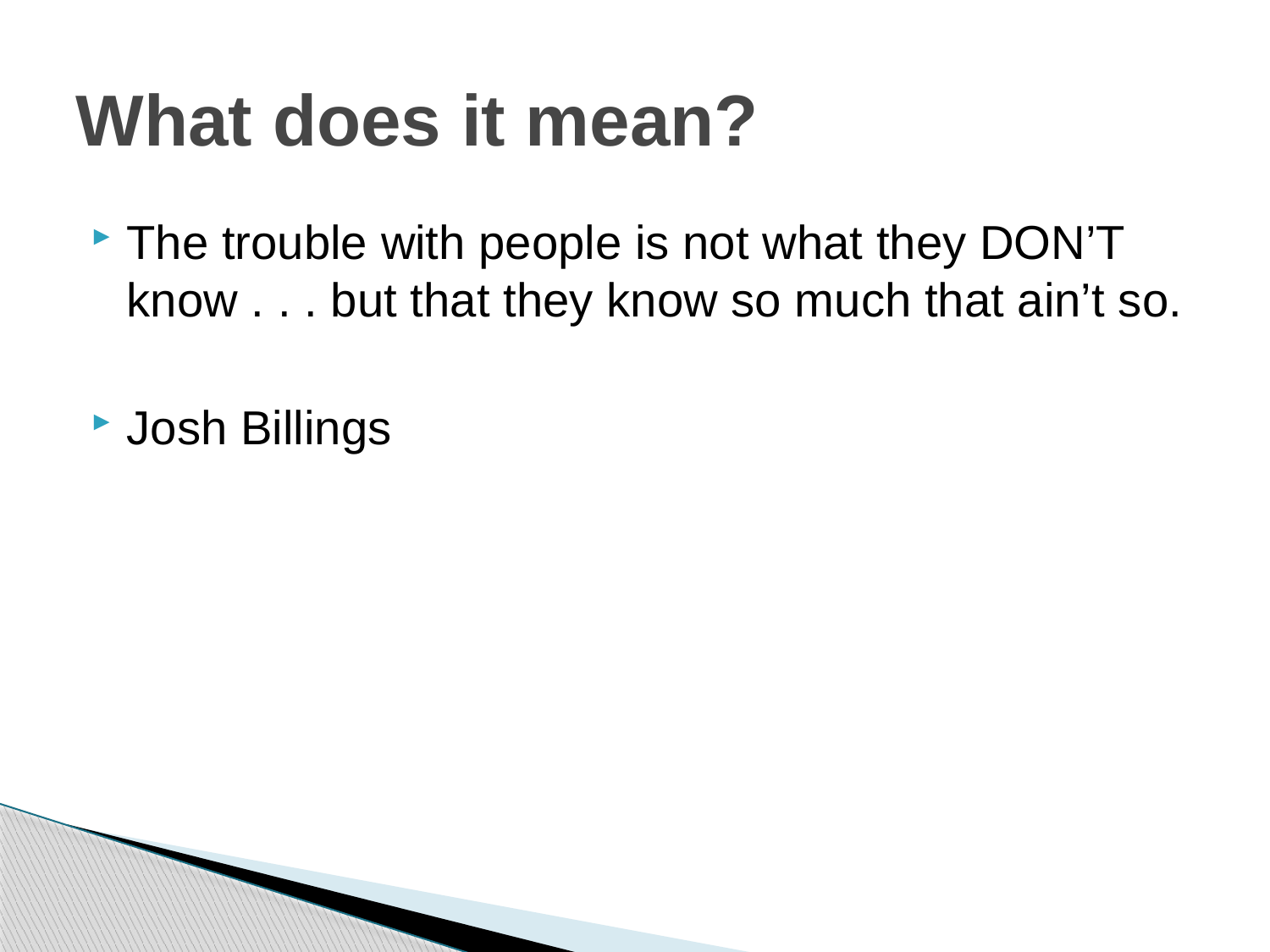

# What does it mean?
The trouble with people is not what they DON’T know . . . but that they know so much that ain’t so.

Josh Billings